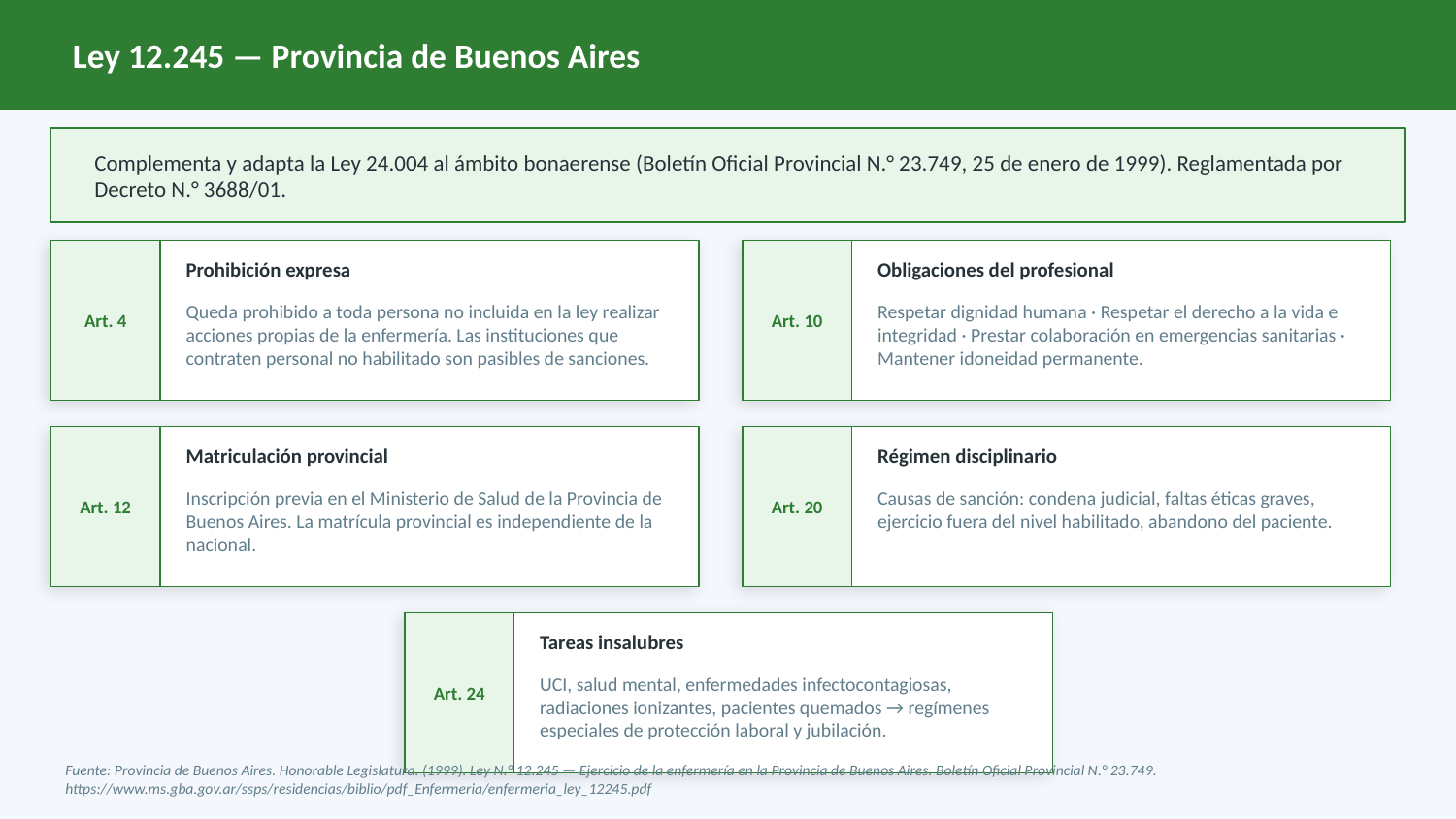

Ley 12.245 — Provincia de Buenos Aires

Complementa y adapta la Ley 24.004 al ámbito bonaerense (Boletín Oficial Provincial N.° 23.749, 25 de enero de 1999). Reglamentada por Decreto N.° 3688/01.

Art. 4

Art. 10
Prohibición expresa
Obligaciones del profesional
Queda prohibido a toda persona no incluida en la ley realizar acciones propias de la enfermería. Las instituciones que contraten personal no habilitado son pasibles de sanciones.
Respetar dignidad humana · Respetar el derecho a la vida e integridad · Prestar colaboración en emergencias sanitarias · Mantener idoneidad permanente.

Art. 12

Art. 20
Matriculación provincial
Régimen disciplinario
Inscripción previa en el Ministerio de Salud de la Provincia de Buenos Aires. La matrícula provincial es independiente de la nacional.
Causas de sanción: condena judicial, faltas éticas graves, ejercicio fuera del nivel habilitado, abandono del paciente.

Art. 24
Tareas insalubres
UCI, salud mental, enfermedades infectocontagiosas, radiaciones ionizantes, pacientes quemados → regímenes especiales de protección laboral y jubilación.
Fuente: Provincia de Buenos Aires. Honorable Legislatura. (1999). Ley N.° 12.245 — Ejercicio de la enfermería en la Provincia de Buenos Aires. Boletín Oficial Provincial N.° 23.749. https://www.ms.gba.gov.ar/ssps/residencias/biblio/pdf_Enfermeria/enfermeria_ley_12245.pdf